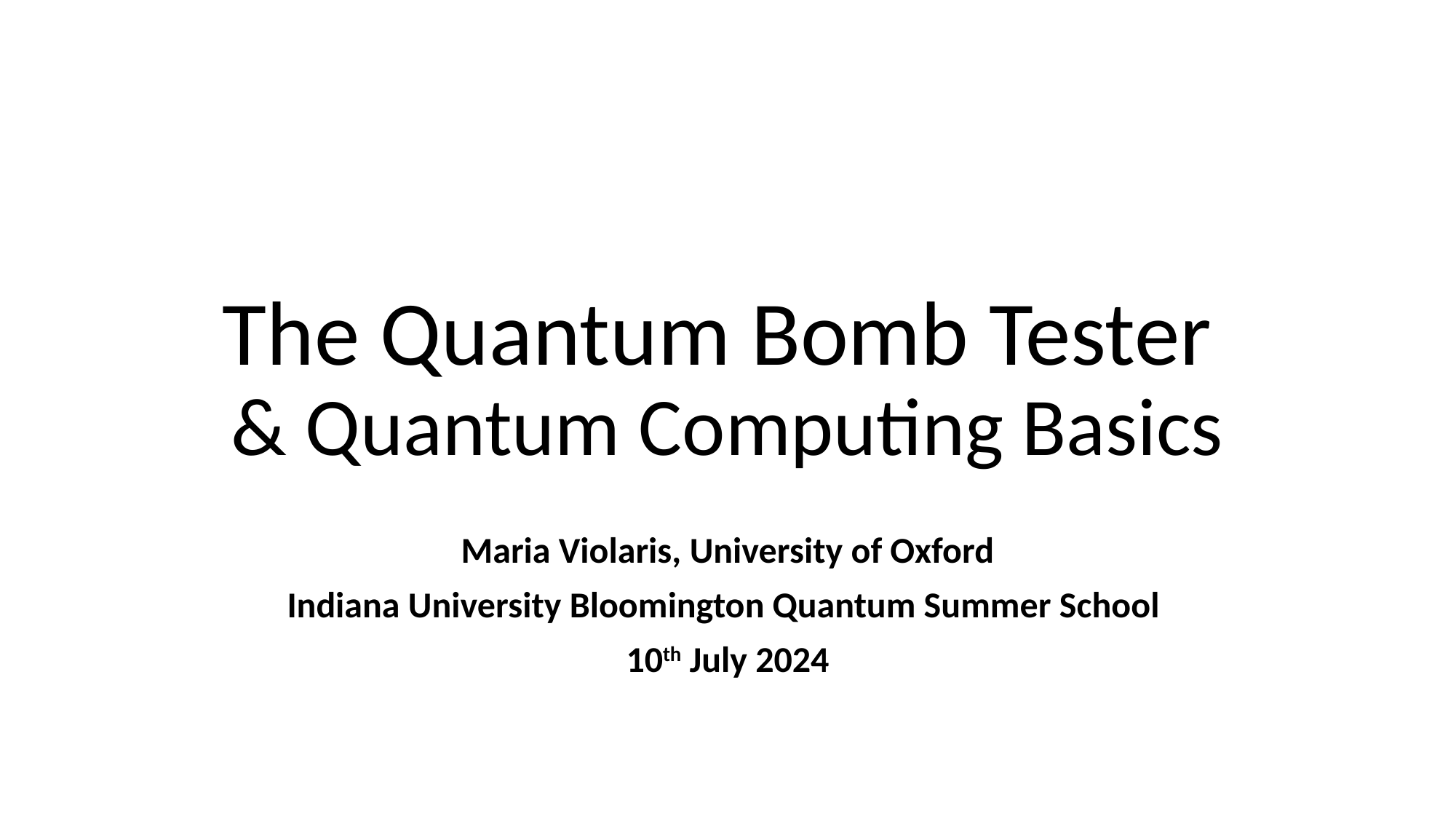

# The Quantum Bomb Tester & Quantum Computing Basics
Maria Violaris, University of Oxford
Indiana University Bloomington Quantum Summer School
10th July 2024